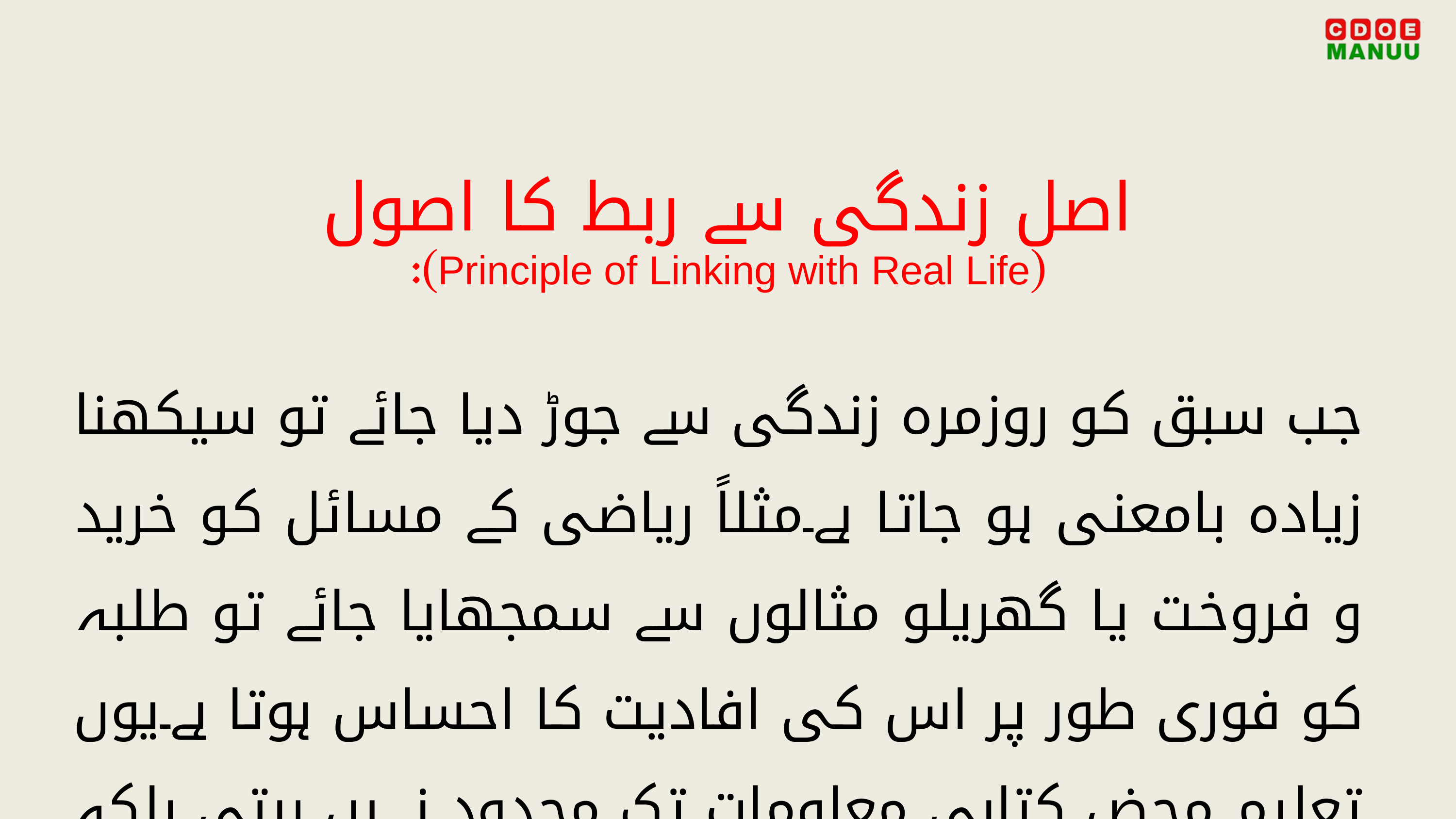

اصل زندگی سے ربط کا اصول
(Principle of Linking with Real Life):
جب سبق کو روزمرہ زندگی سے جوڑ دیا جائے تو سیکھنا زیادہ بامعنی ہو جاتا ہے۔مثلاً ریاضی کے مسائل کو خرید و فروخت یا گھریلو مثالوں سے سمجھایا جائے تو طلبہ کو فوری طور پر اس کی افادیت کا احساس ہوتا ہے۔یوں تعلیم محض کتابی معلومات تک محدود نہیں رہتی بلکہ عملی زندگی کا حصہ بن جاتی ہے۔